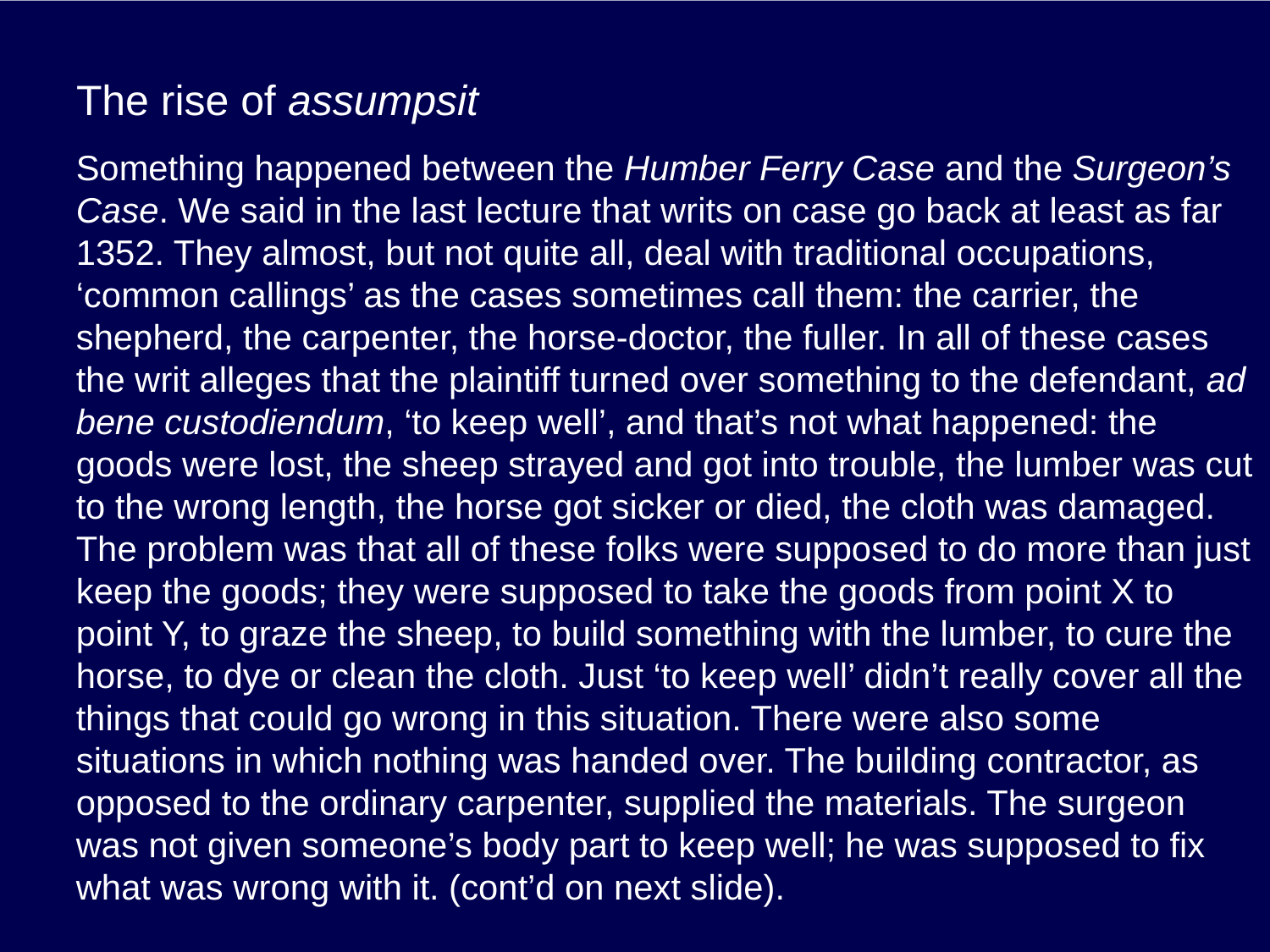

# The rise of assumpsit
Something happened between the Humber Ferry Case and the Surgeon’s Case. We said in the last lecture that writs on case go back at least as far 1352. They almost, but not quite all, deal with traditional occupations, ‘common callings’ as the cases sometimes call them: the carrier, the shepherd, the carpenter, the horse-doctor, the fuller. In all of these cases the writ alleges that the plaintiff turned over something to the defendant, ad bene custodiendum, ‘to keep well’, and that’s not what happened: the goods were lost, the sheep strayed and got into trouble, the lumber was cut to the wrong length, the horse got sicker or died, the cloth was damaged. The problem was that all of these folks were supposed to do more than just keep the goods; they were supposed to take the goods from point X to point Y, to graze the sheep, to build something with the lumber, to cure the horse, to dye or clean the cloth. Just ‘to keep well’ didn’t really cover all the things that could go wrong in this situation. There were also some situations in which nothing was handed over. The building contractor, as opposed to the ordinary carpenter, supplied the materials. The surgeon was not given someone’s body part to keep well; he was supposed to fix what was wrong with it. (cont’d on next slide).